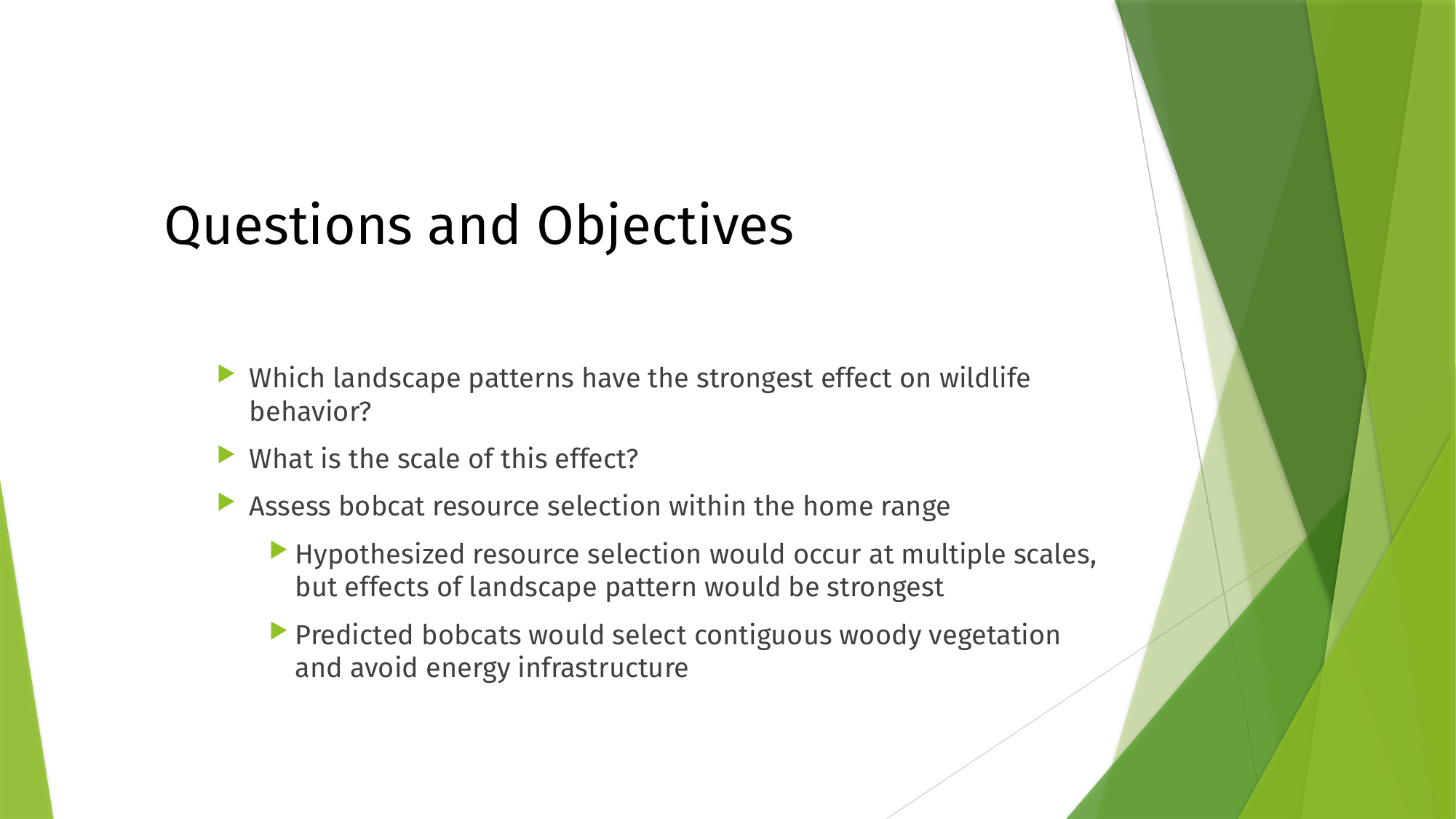

# Questions and Objectives
Which landscape patterns have the strongest effect on wildlife behavior?
What is the scale of this effect?
Assess bobcat resource selection within the home range
Hypothesized resource selection would occur at multiple scales, but effects of landscape pattern would be strongest
Predicted bobcats would select contiguous woody vegetation and avoid energy infrastructure